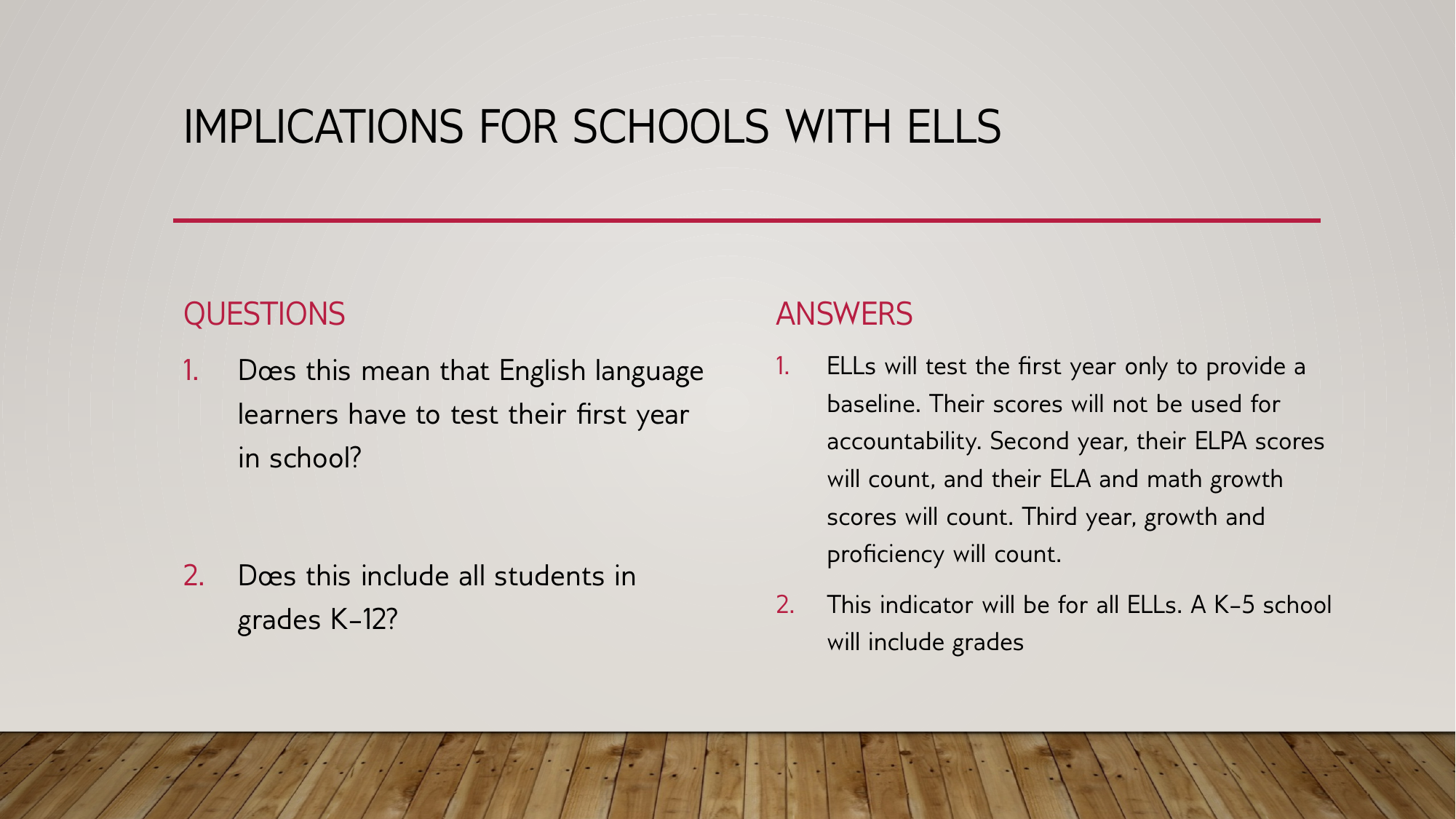

# Implications for Schools with ELLs
Questions
Answers
ELLs will test the first year only to provide a baseline. Their scores will not be used for accountability. Second year, their ELPA scores will count, and their ELA and math growth scores will count. Third year, growth and proficiency will count.
This indicator will be for all ELLs. A K–5 school will include grades

Does this mean that English language learners have to test their first year in school?

Does this include all students in grades K–12?